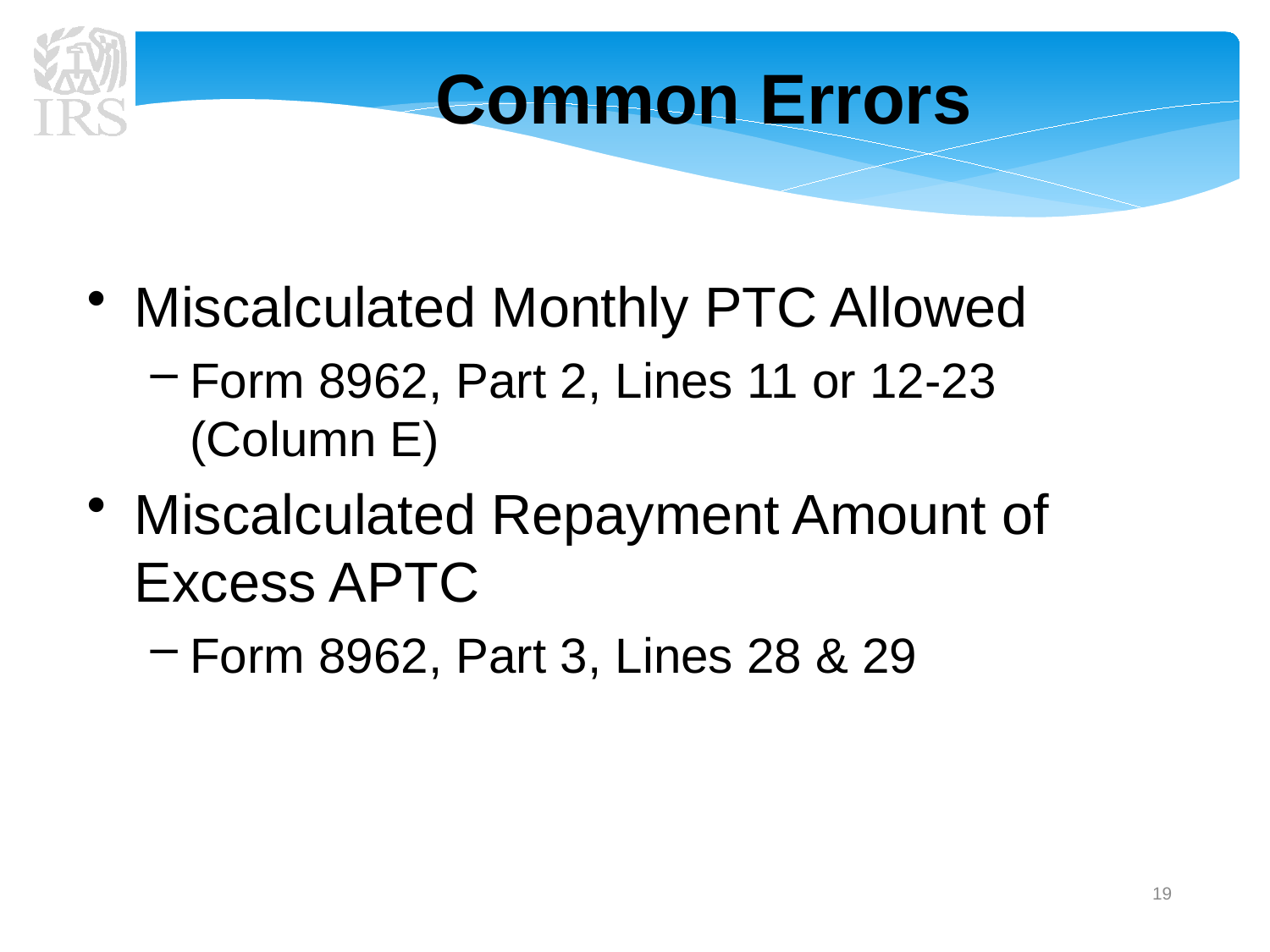

Common Errors
Miscalculated Monthly PTC Allowed
Form 8962, Part 2, Lines 11 or 12-23 (Column E)
Miscalculated Repayment Amount of Excess APTC
Form 8962, Part 3, Lines 28 & 29
19